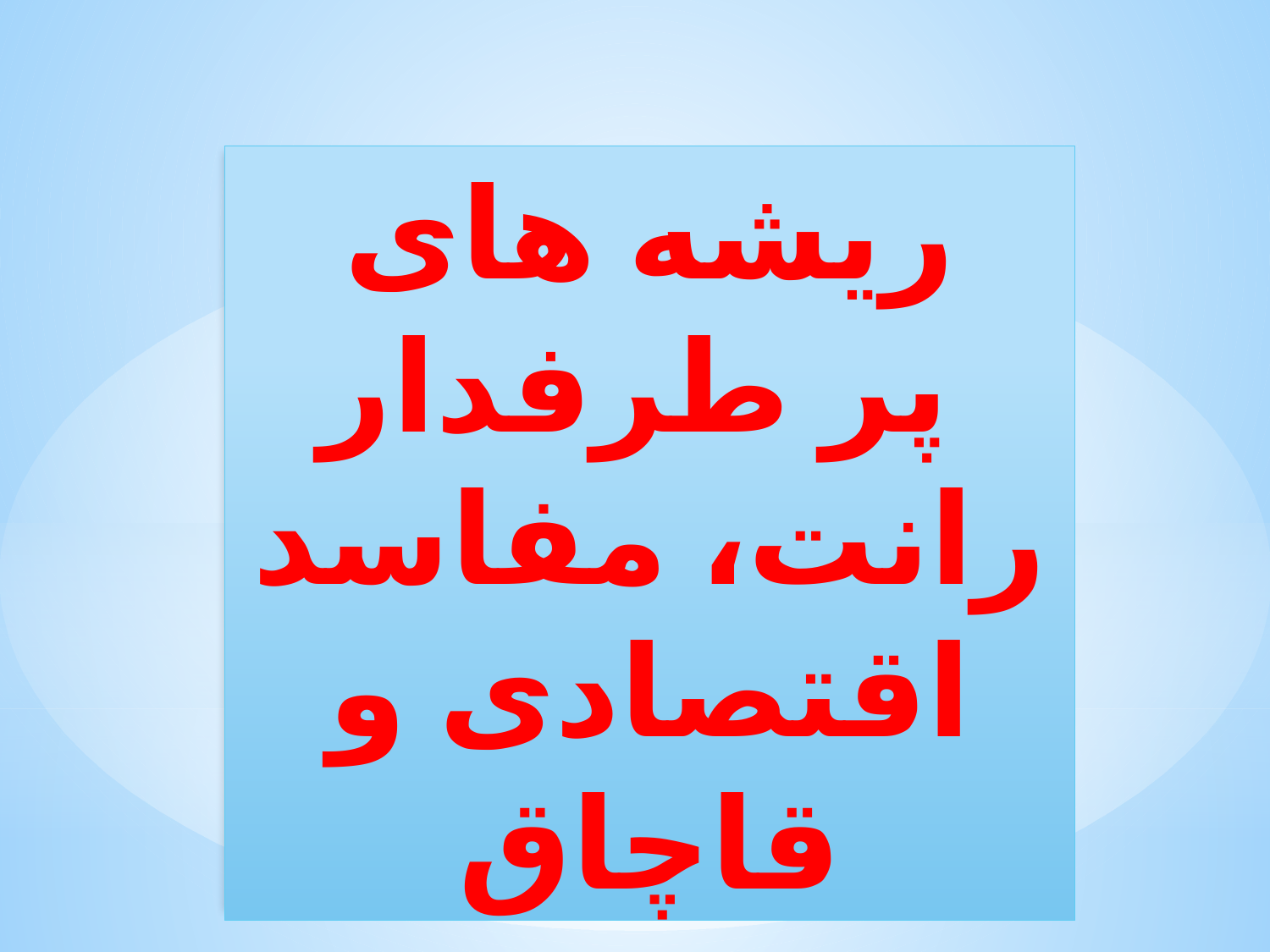

ریشه های
پر طرفدار
رانت، مفاسد اقتصادی و قاچاق